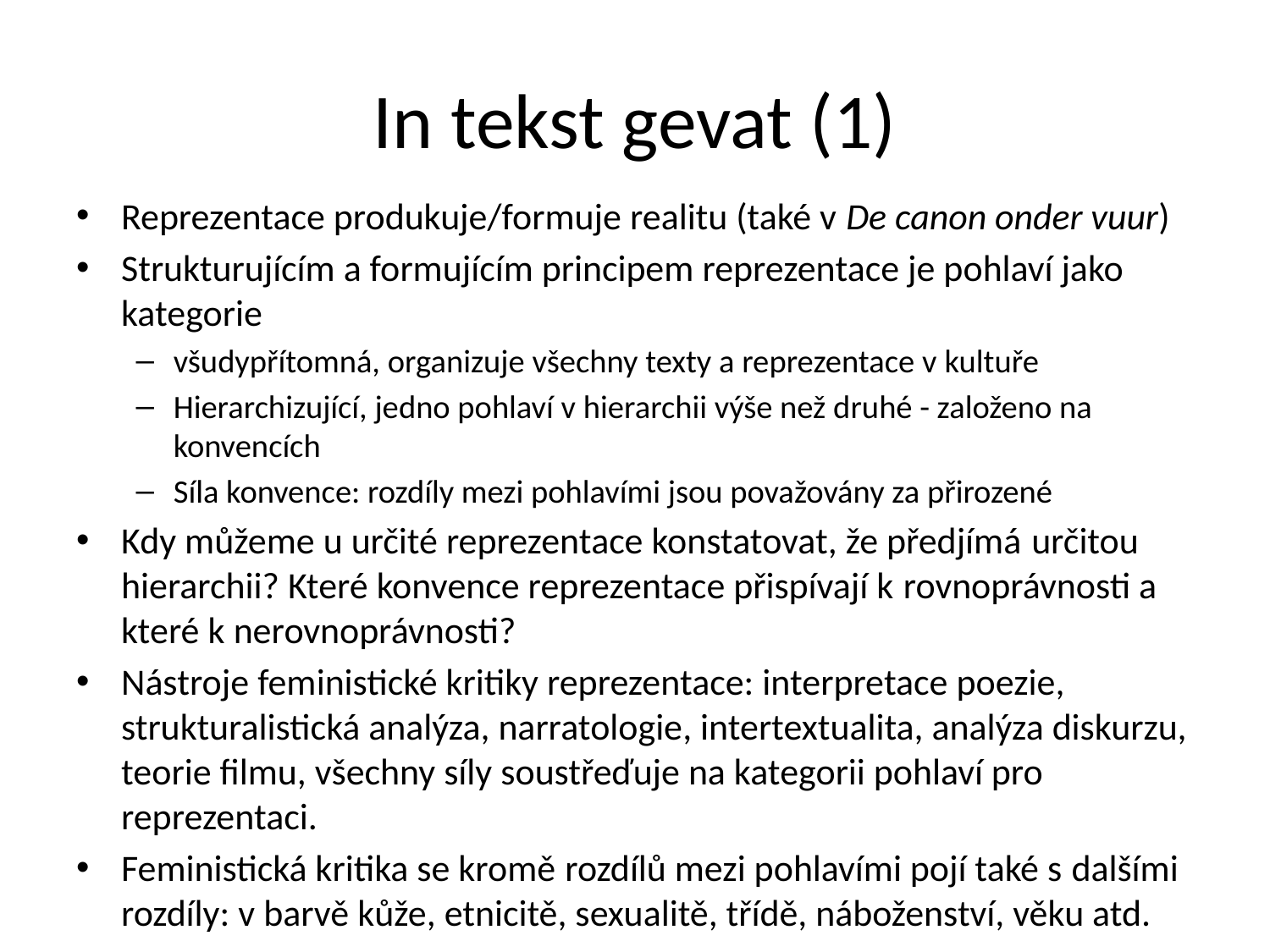

# In tekst gevat (1)
Reprezentace produkuje/formuje realitu (také v De canon onder vuur)
Strukturujícím a formujícím principem reprezentace je pohlaví jako kategorie
všudypřítomná, organizuje všechny texty a reprezentace v kultuře
Hierarchizující, jedno pohlaví v hierarchii výše než druhé - založeno na konvencích
Síla konvence: rozdíly mezi pohlavími jsou považovány za přirozené
Kdy můžeme u určité reprezentace konstatovat, že předjímá určitou hierarchii? Které konvence reprezentace přispívají k rovnoprávnosti a které k nerovnoprávnosti?
Nástroje feministické kritiky reprezentace: interpretace poezie, strukturalistická analýza, narratologie, intertextualita, analýza diskurzu, teorie filmu, všechny síly soustřeďuje na kategorii pohlaví pro reprezentaci.
Feministická kritika se kromě rozdílů mezi pohlavími pojí také s dalšími rozdíly: v barvě kůže, etnicitě, sexualitě, třídě, náboženství, věku atd.